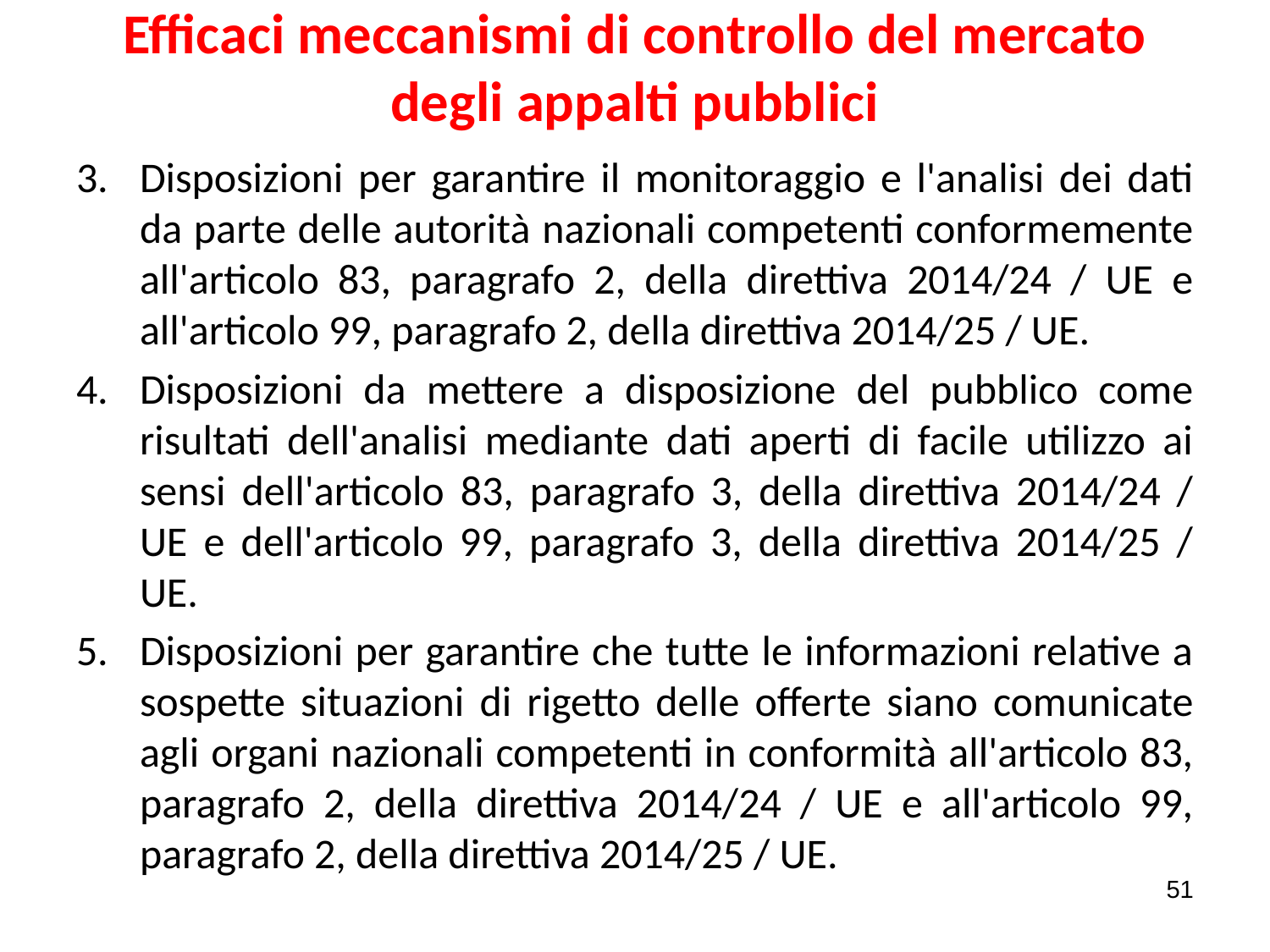

# Efficaci meccanismi di controllo del mercato degli appalti pubblici
Disposizioni per garantire il monitoraggio e l'analisi dei dati da parte delle autorità nazionali competenti conformemente all'articolo 83, paragrafo 2, della direttiva 2014/24 / UE e all'articolo 99, paragrafo 2, della direttiva 2014/25 / UE.
Disposizioni da mettere a disposizione del pubblico come risultati dell'analisi mediante dati aperti di facile utilizzo ai sensi dell'articolo 83, paragrafo 3, della direttiva 2014/24 / UE e dell'articolo 99, paragrafo 3, della direttiva 2014/25 / UE.
Disposizioni per garantire che tutte le informazioni relative a sospette situazioni di rigetto delle offerte siano comunicate agli organi nazionali competenti in conformità all'articolo 83, paragrafo 2, della direttiva 2014/24 / UE e all'articolo 99, paragrafo 2, della direttiva 2014/25 / UE.

51